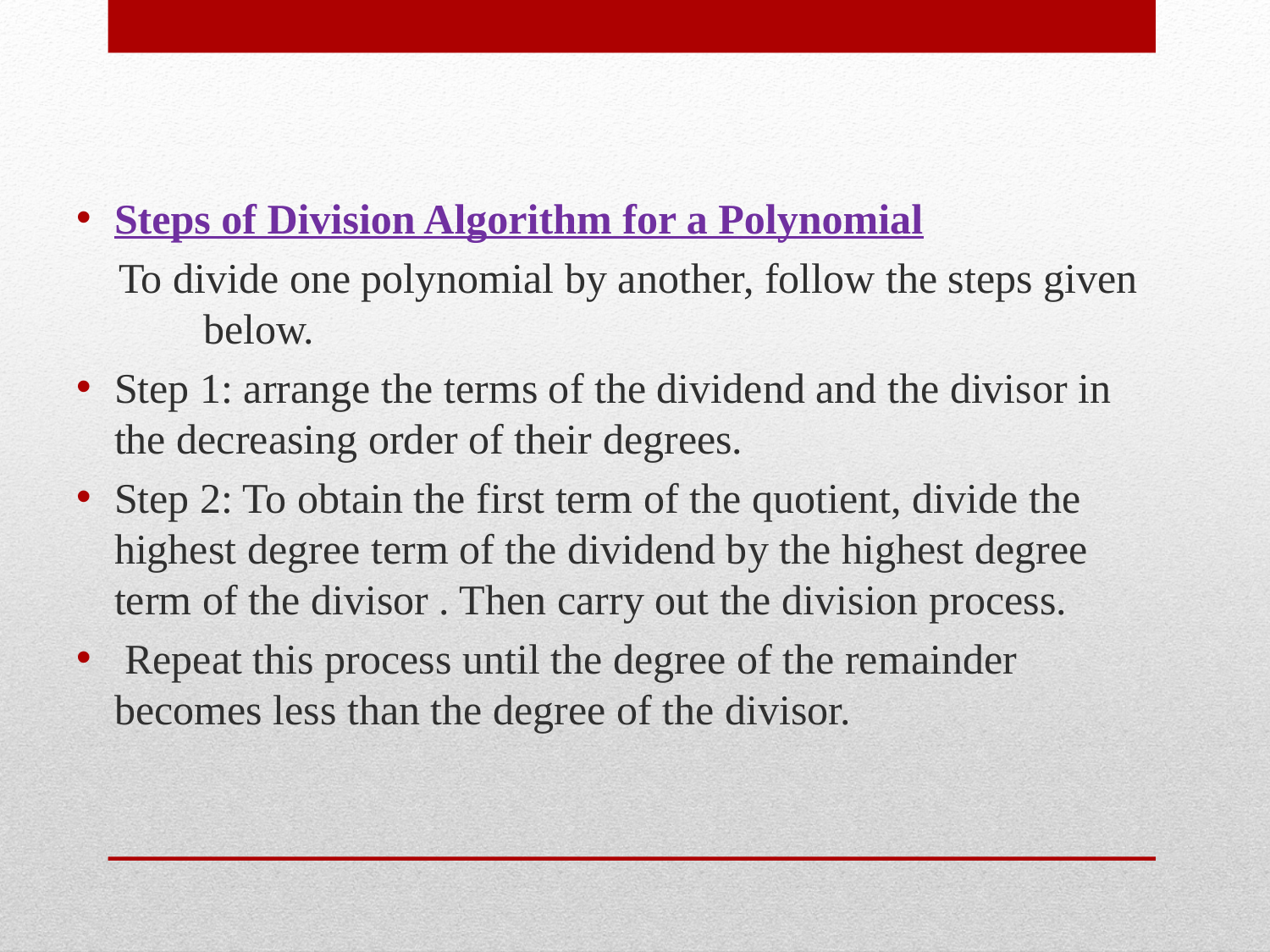

Steps of Division Algorithm for a Polynomial
    To divide one polynomial by another, follow the steps given             	below.
Step 1: arrange the terms of the dividend and the divisor in the decreasing order of their degrees.
Step 2: To obtain the first term of the quotient, divide the highest degree term of the dividend by the highest degree term of the divisor . Then carry out the division process.
 Repeat this process until the degree of the remainder becomes less than the degree of the divisor.